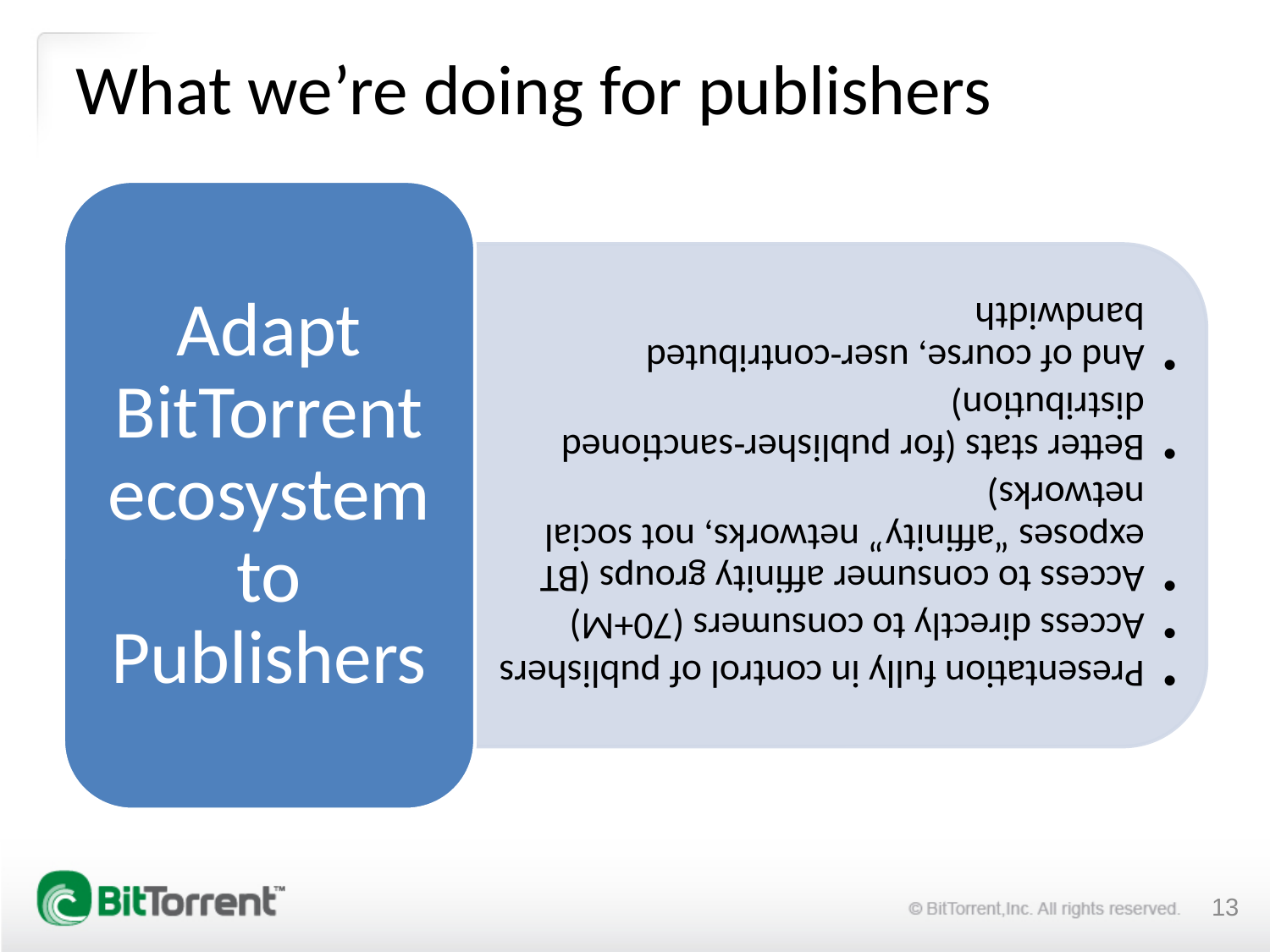

# What we’re doing for publishers
Presentation fully in control of publishers
Access directly to consumers (70+M)
Access to consumer affinity groups (BT exposes “affinity” networks, not social networks)
Better stats (for publisher-sanctioned distribution)
And of course, user-contributed bandwidth
Adapt BitTorrent ecosystem to Publishers
13